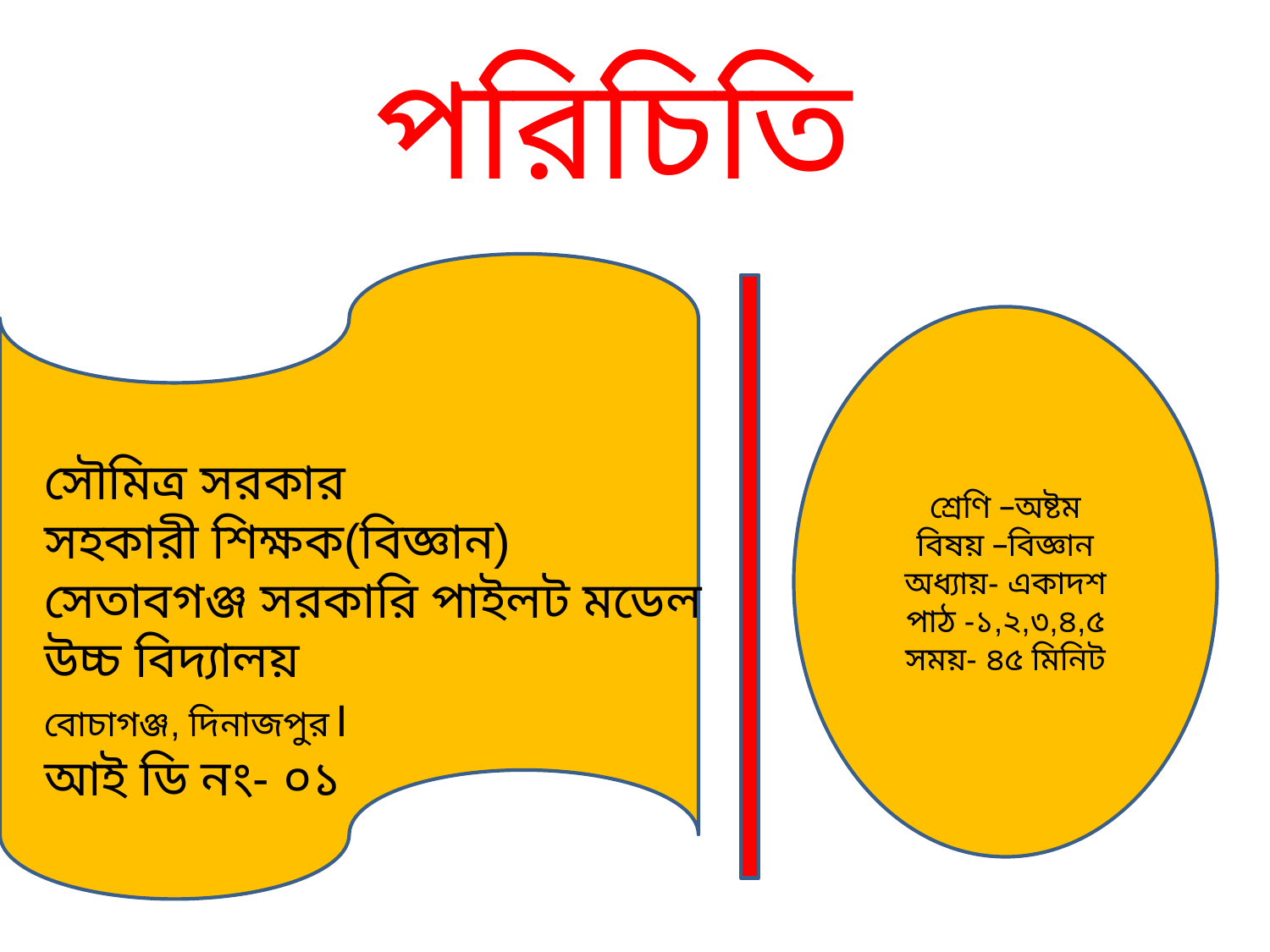

পরিচিতি

শ্রেণি –অষ্টম
বিষয় –বিজ্ঞান
অধ্যায়- একাদশ
পাঠ -১,২,৩,৪,৫
সময়- ৪৫ মিনিট
সৌমিত্র সরকার
সহকারী শিক্ষক(বিজ্ঞান)
সেতাবগঞ্জ সরকারি পাইলট মডেল উচ্চ বিদ্যালয়
বোচাগঞ্জ, দিনাজপুর।
আই ডি নং- ০১